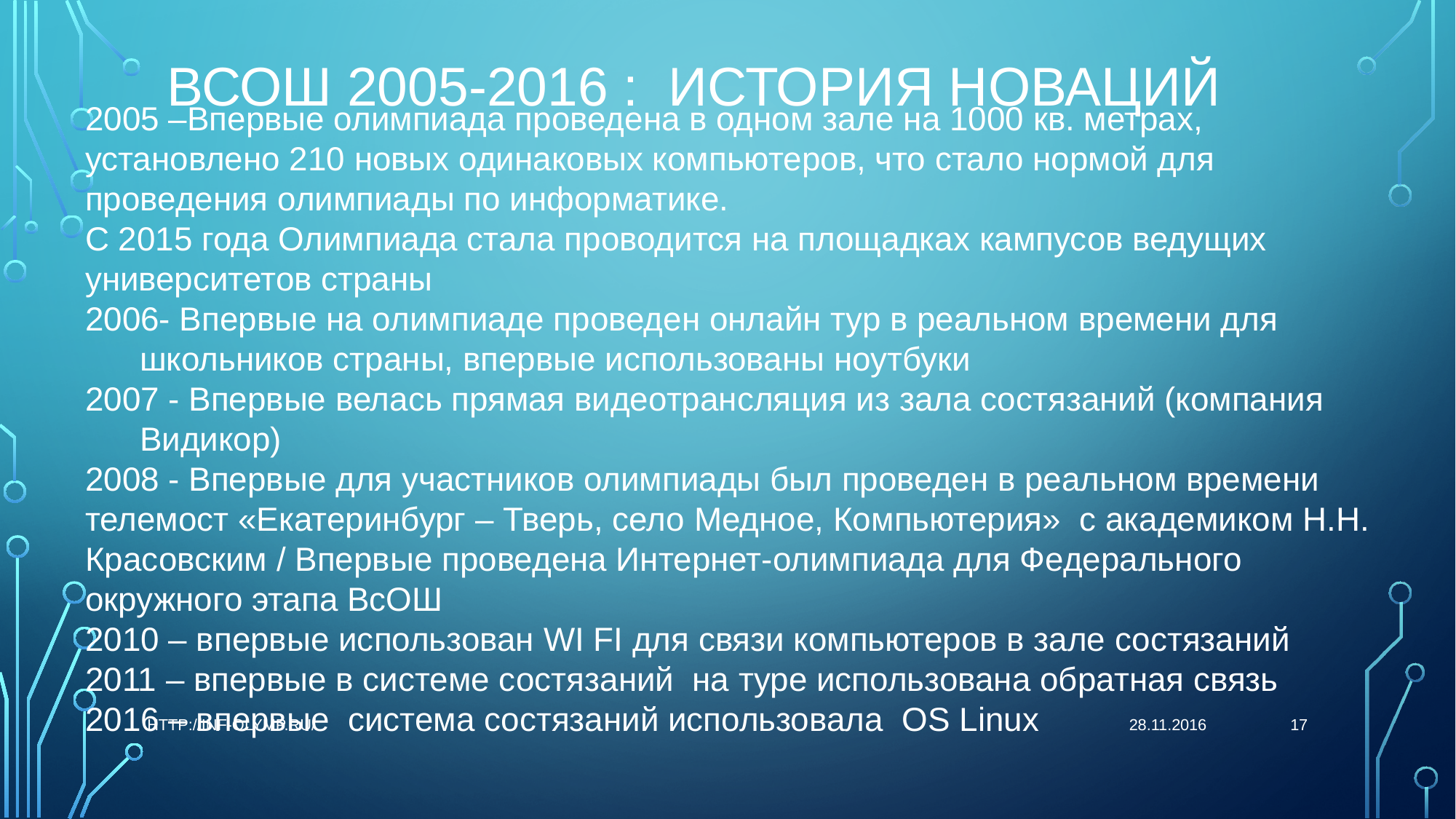

# ВсОШ 2005-2016 :  история новаций
2005 –Впервые олимпиада проведена в одном зале на 1000 кв. метрах, установлено 210 новых одинаковых компьютеров, что стало нормой для проведения олимпиады по информатике.
С 2015 года Олимпиада стала проводится на площадках кампусов ведущих университетов страны
- Впервые на олимпиаде проведен онлайн тур в реальном времени для школьников страны, впервые использованы ноутбуки
 - Впервые велась прямая видеотрансляция из зала состязаний (компания Видикор)
2008 - Впервые для участников олимпиады был проведен в реальном времени телемост «Екатеринбург – Тверь, село Медное, Компьютерия»  с академиком Н.Н. Красовским / Впервые проведена Интернет-олимпиада для Федерального окружного этапа ВсОШ
2010 – впервые использован WI FI для связи компьютеров в зале состязаний
2011 – впервые в системе состязаний  на туре использована обратная связь
2016 – впервые  система состязаний использовала  OS Linux

17
http://inf-olymp.ru/
28.11.2016